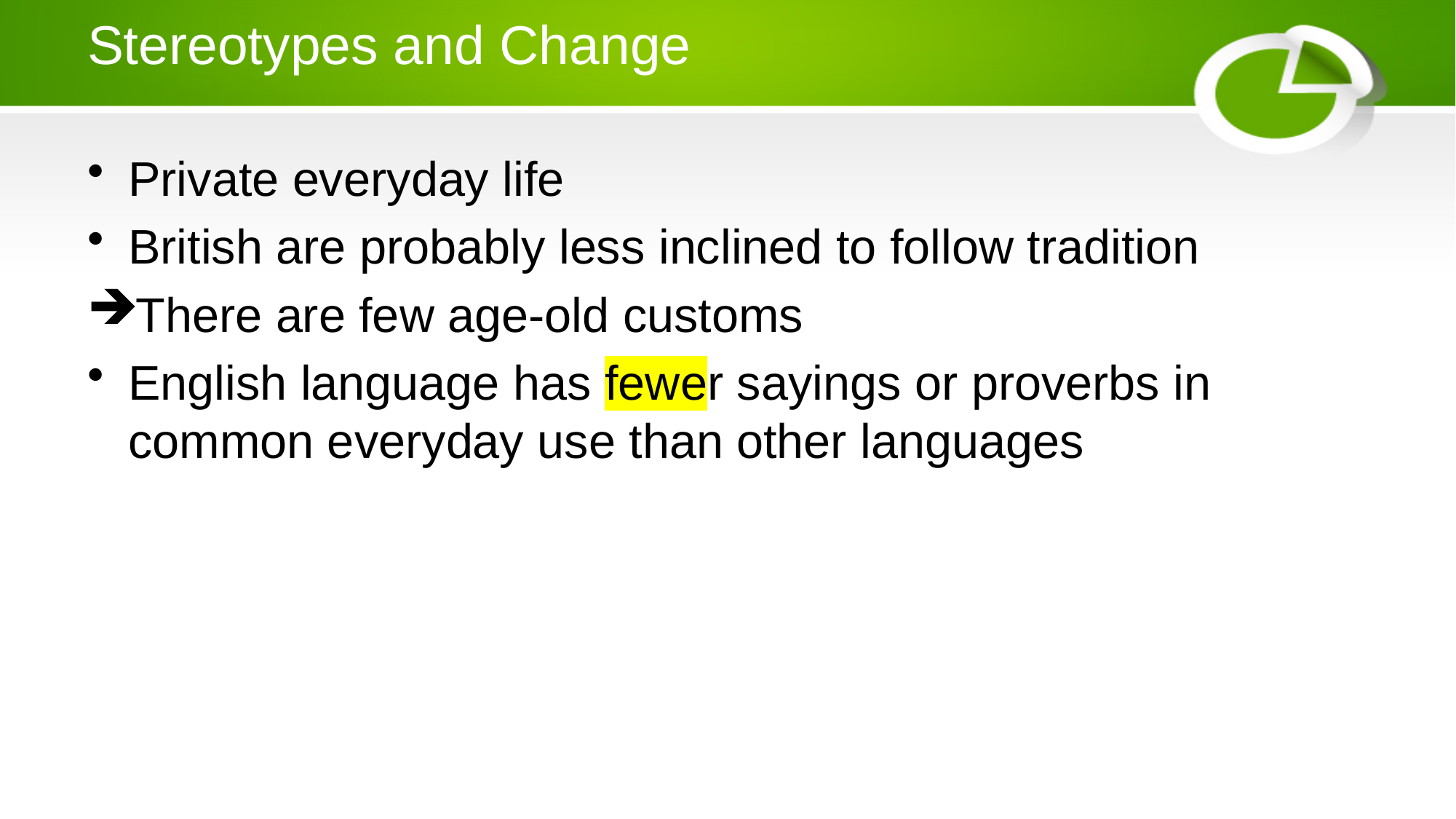

# Stereotypes and Change
Private everyday life
British are probably less inclined to follow tradition
There are few age-old customs
English language has fewer sayings or proverbs in common everyday use than other languages